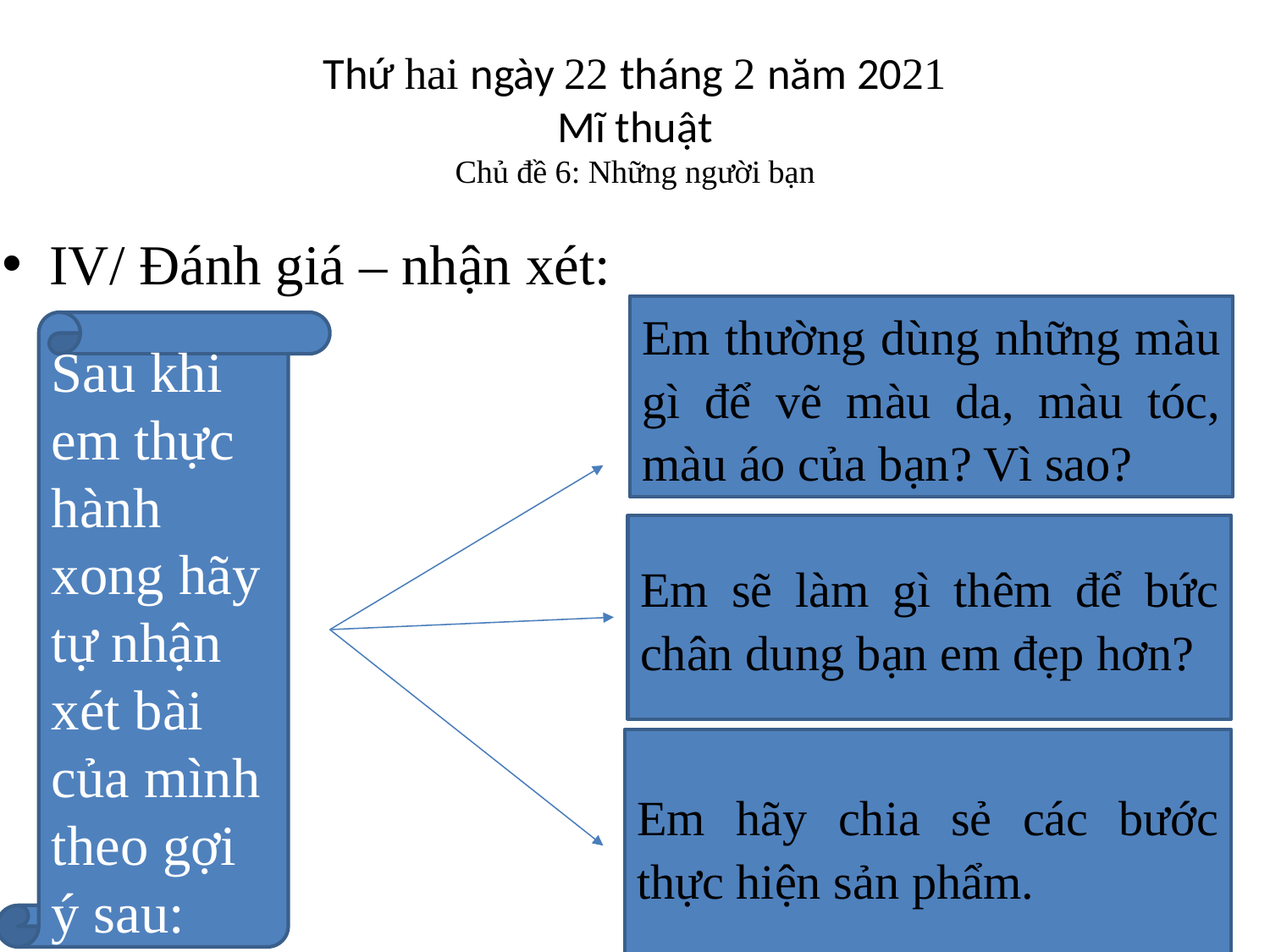

# Thứ hai ngày 22 tháng 2 năm 2021 Mĩ thuật Chủ đề 6: Những người bạn
IV/ Đánh giá – nhận xét:
Em thường dùng những màu gì để vẽ màu da, màu tóc, màu áo của bạn? Vì sao?
Sau khi em thực hành xong hãy tự nhận xét bài của mình theo gợi ý sau:
| + |
| --- |
Em sẽ làm gì thêm để bức chân dung bạn em đẹp hơn?
Em hãy chia sẻ các bước thực hiện sản phẩm.